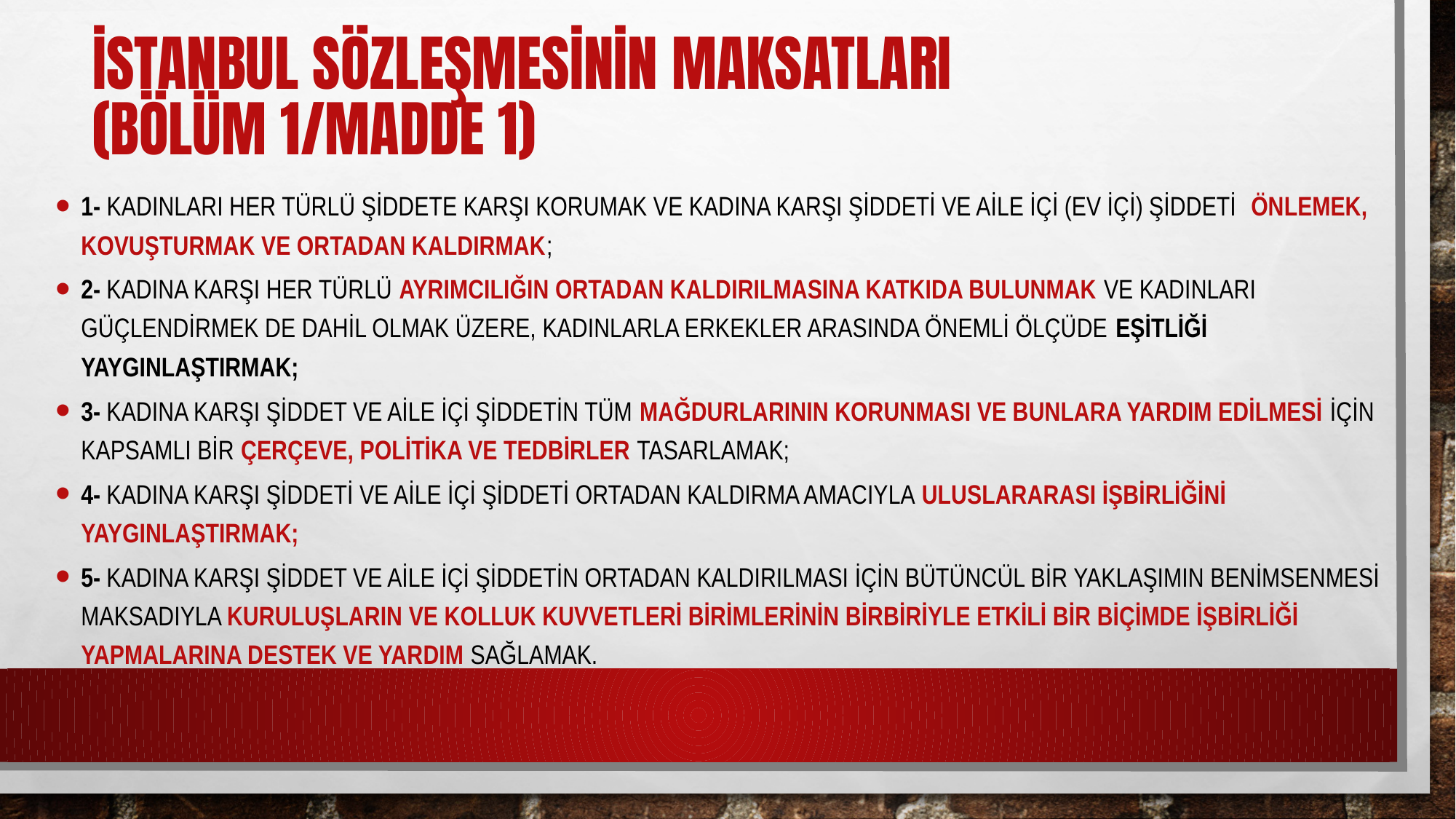

# İSTANBUL SÖZLEŞMESİNİN MAKSATLARI (Bölüm 1/Madde 1)
1- Kadınları her türlü şiddete karşı korumak ve kadına karşı şiddeti ve aile içi (ev içi) şiddeti  önlemek, kovuşturmak ve ortadan kaldırmak;
2- Kadına karşı her türlü ayrımcılığın ortadan kaldırılmasına katkıda bulunmak ve kadınları güçlendirmek de dahil olmak üzere, kadınlarla erkekler arasında önemli ölçüde eşitliği yaygınlaştırmak;
3- Kadına karşı şiddet ve aile içi şiddetin tüm mağdurlarının korunması ve bunlara yardım edilmesi için kapsamlı bir çerçeve, politika ve tedbirler tasarlamak;
4- Kadına karşı şiddeti ve aile içi şiddeti ortadan kaldırma amacıyla uluslararası işbirliğini yaygınlaştırmak;
5- Kadına karşı şiddet ve aile içi şiddetin ortadan kaldırılması için bütüncül bir yaklaşımın benimsenmesi maksadıyla kuruluşların ve kolluk kuvvetleri birimlerinin birbiriyle etkili bir biçimde işbirliği yapmalarına destek ve yardım sağlamak.